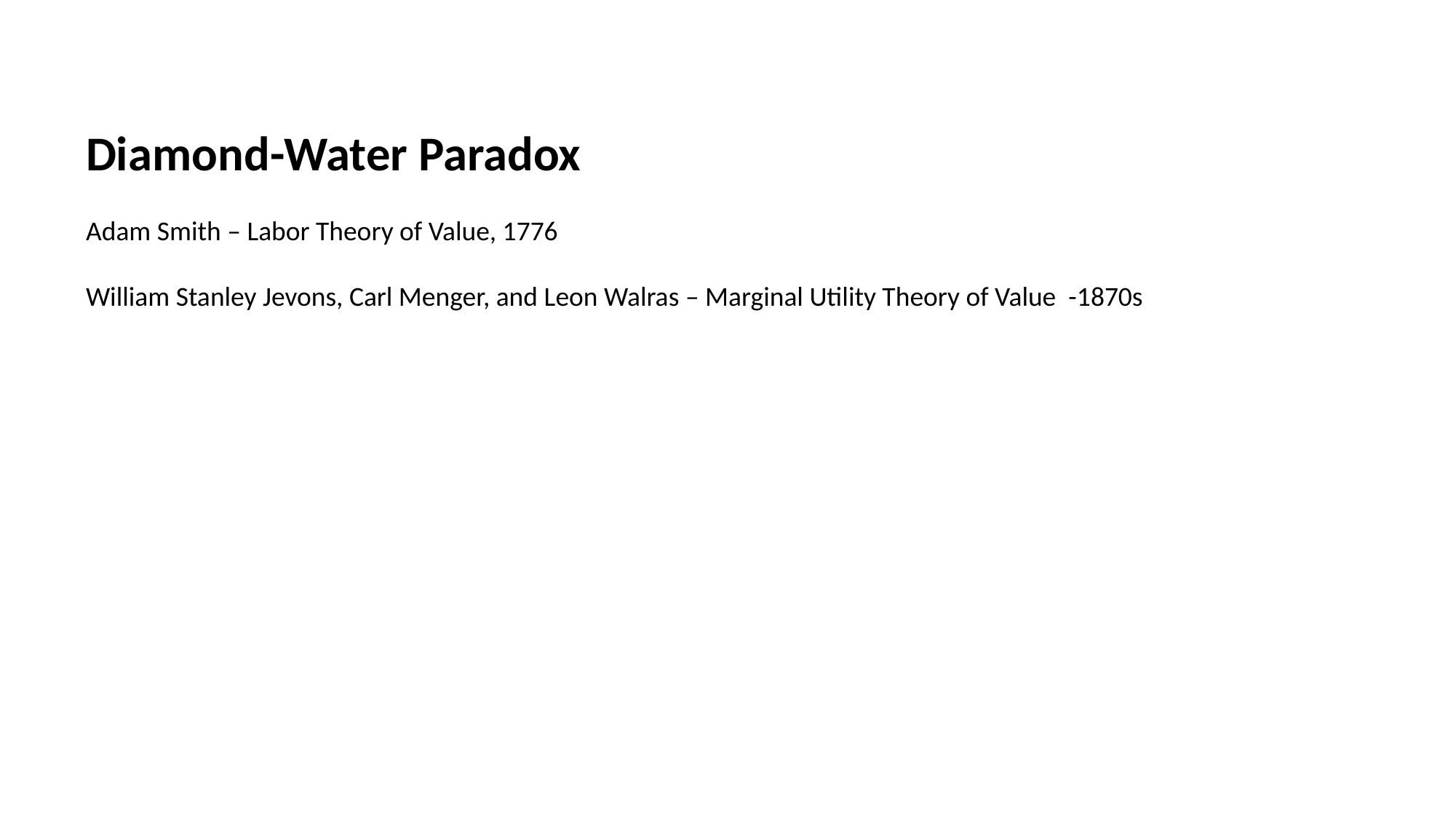

Diamond-Water Paradox

Adam Smith – Labor Theory of Value, 1776

William Stanley Jevons, Carl Menger, and Leon Walras – Marginal Utility Theory of Value  -1870s